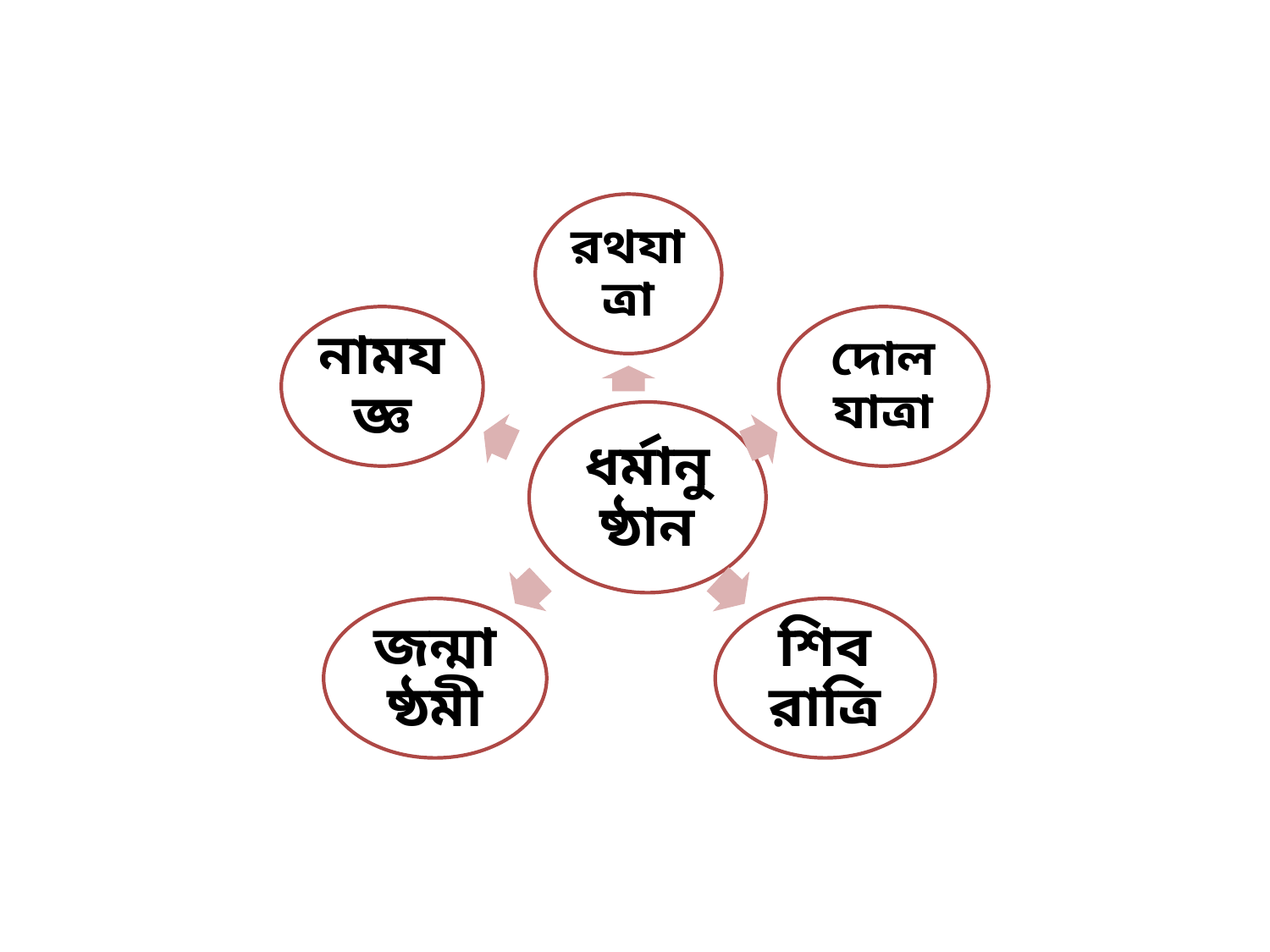

রথযাত্রা

নামযজ্ঞ

দোল যাত্রা

ধর্মানুষ্ঠান

জন্মাষ্ঠমী

শিব রাত্রি